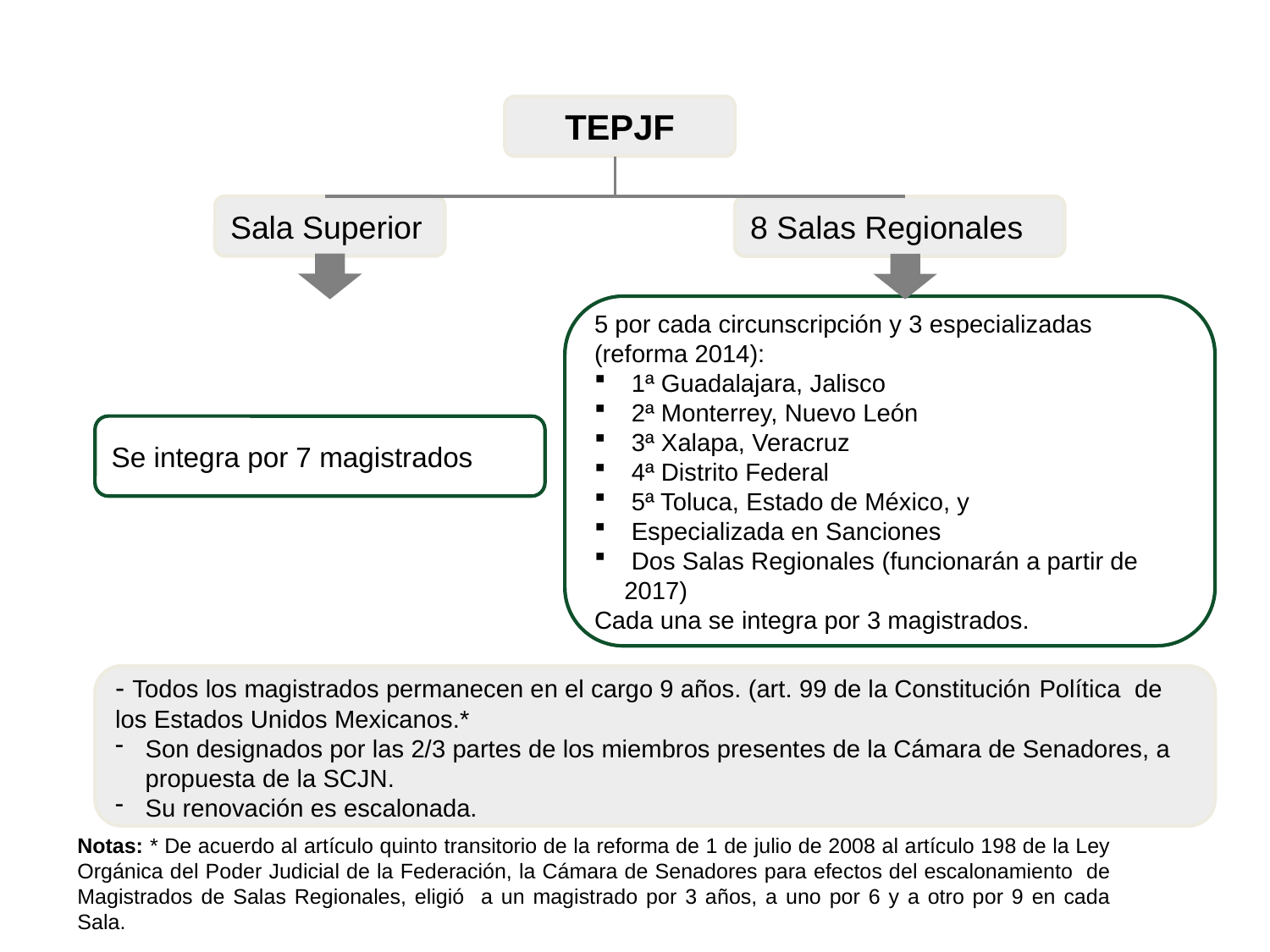

Estructura orgánica del TEPJF
TEPJF
Sala Superior
8 Salas Regionales

5 por cada circunscripción y 3 especializadas (reforma 2014):
 1ª Guadalajara, Jalisco
 2ª Monterrey, Nuevo León
 3ª Xalapa, Veracruz
 4ª Distrito Federal
 5ª Toluca, Estado de México, y
 Especializada en Sanciones
 Dos Salas Regionales (funcionarán a partir de 2017)
Cada una se integra por 3 magistrados.
Se integra por 7 magistrados
- Todos los magistrados permanecen en el cargo 9 años. (art. 99 de la Constitución Política  de los Estados Unidos Mexicanos.*
Son designados por las 2/3 partes de los miembros presentes de la Cámara de Senadores, a propuesta de la SCJN.
Su renovación es escalonada.
Notas: * De acuerdo al artículo quinto transitorio de la reforma de 1 de julio de 2008 al artículo 198 de la Ley Orgánica del Poder Judicial de la Federación, la Cámara de Senadores para efectos del escalonamiento  de Magistrados de Salas Regionales, eligió  a un magistrado por 3 años, a uno por 6 y a otro por 9 en cada Sala.